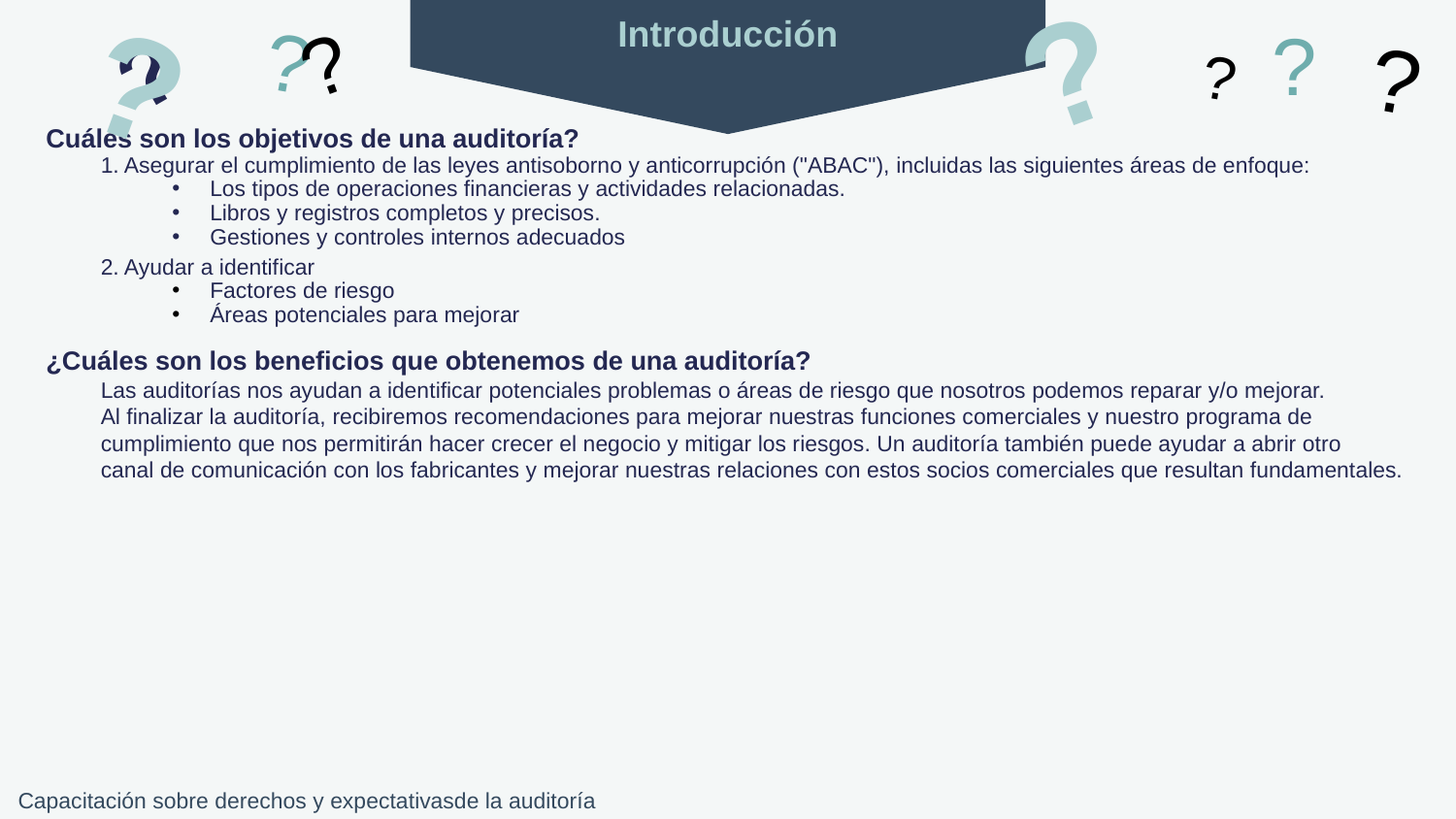

?
?
?
?
?
Introducción
?
?

?
Cuáles son los objetivos de una auditoría?
1. Asegurar el cumplimiento de las leyes antisoborno y anticorrupción ("ABAC"), incluidas las siguientes áreas de enfoque:
Los tipos de operaciones financieras y actividades relacionadas.
Libros y registros completos y precisos.
Gestiones y controles internos adecuados
2. Ayudar a identificar
Factores de riesgo
Áreas potenciales para mejorar
¿Cuáles son los beneficios que obtenemos de una auditoría?
Las auditorías nos ayudan a identificar potenciales problemas o áreas de riesgo que nosotros podemos reparar y/o mejorar.
Al finalizar la auditoría, recibiremos recomendaciones para mejorar nuestras funciones comerciales y nuestro programa de cumplimiento que nos permitirán hacer crecer el negocio y mitigar los riesgos. Un auditoría también puede ayudar a abrir otro
canal de comunicación con los fabricantes y mejorar nuestras relaciones con estos socios comerciales que resultan fundamentales.